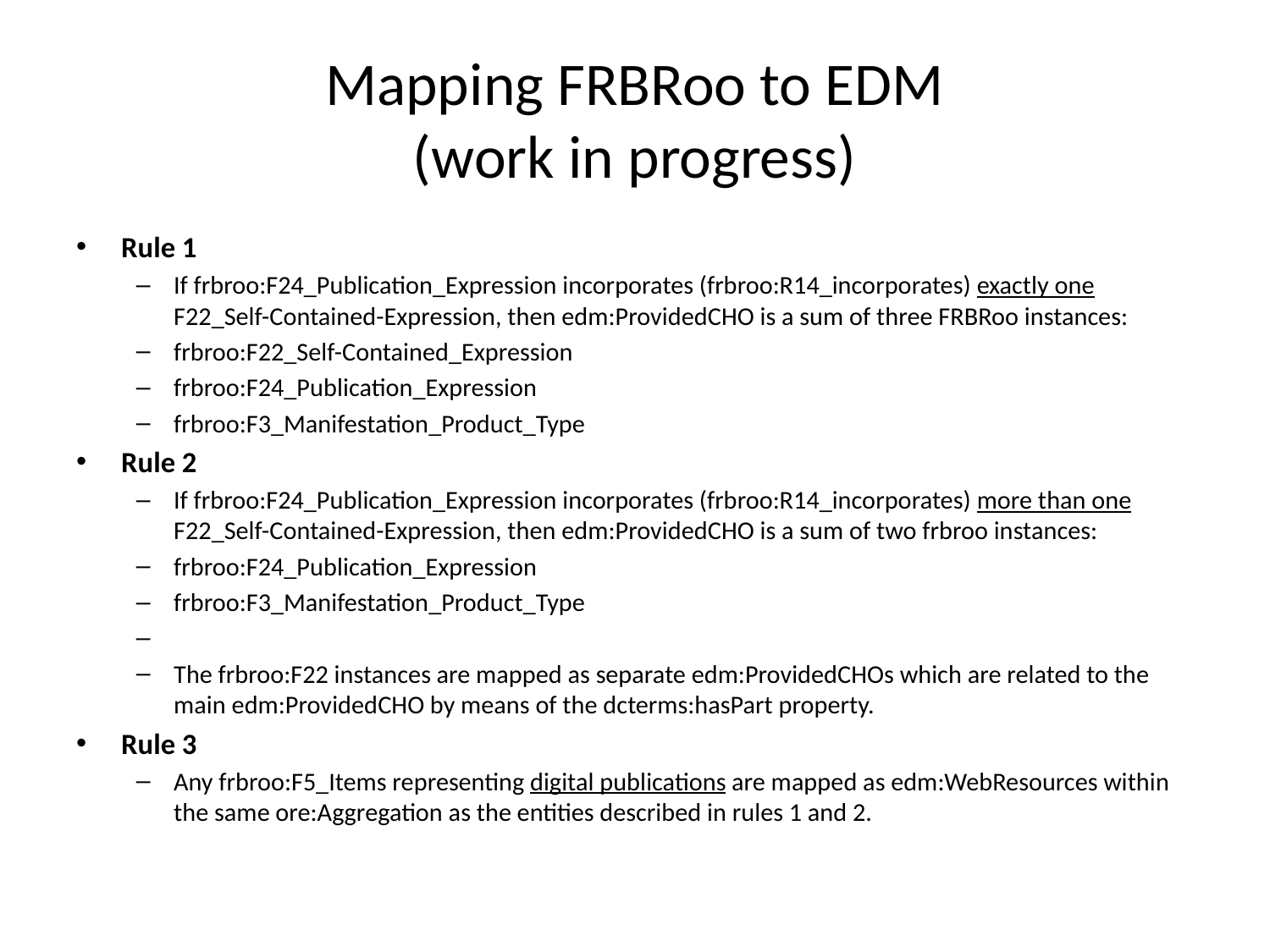

# Mapping FRBRoo to EDM (work in progress)
Rule 1
If frbroo:F24_Publication_Expression incorporates (frbroo:R14_incorporates) exactly one F22_Self-Contained-Expression, then edm:ProvidedCHO is a sum of three FRBRoo instances:
frbroo:F22_Self-Contained_Expression
frbroo:F24_Publication_Expression
frbroo:F3_Manifestation_Product_Type
Rule 2
If frbroo:F24_Publication_Expression incorporates (frbroo:R14_incorporates) more than one F22_Self-Contained-Expression, then edm:ProvidedCHO is a sum of two frbroo instances:
frbroo:F24_Publication_Expression
frbroo:F3_Manifestation_Product_Type

The frbroo:F22 instances are mapped as separate edm:ProvidedCHOs which are related to the main edm:ProvidedCHO by means of the dcterms:hasPart property.
Rule 3
Any frbroo:F5_Items representing digital publications are mapped as edm:WebResources within the same ore:Aggregation as the entities described in rules 1 and 2.